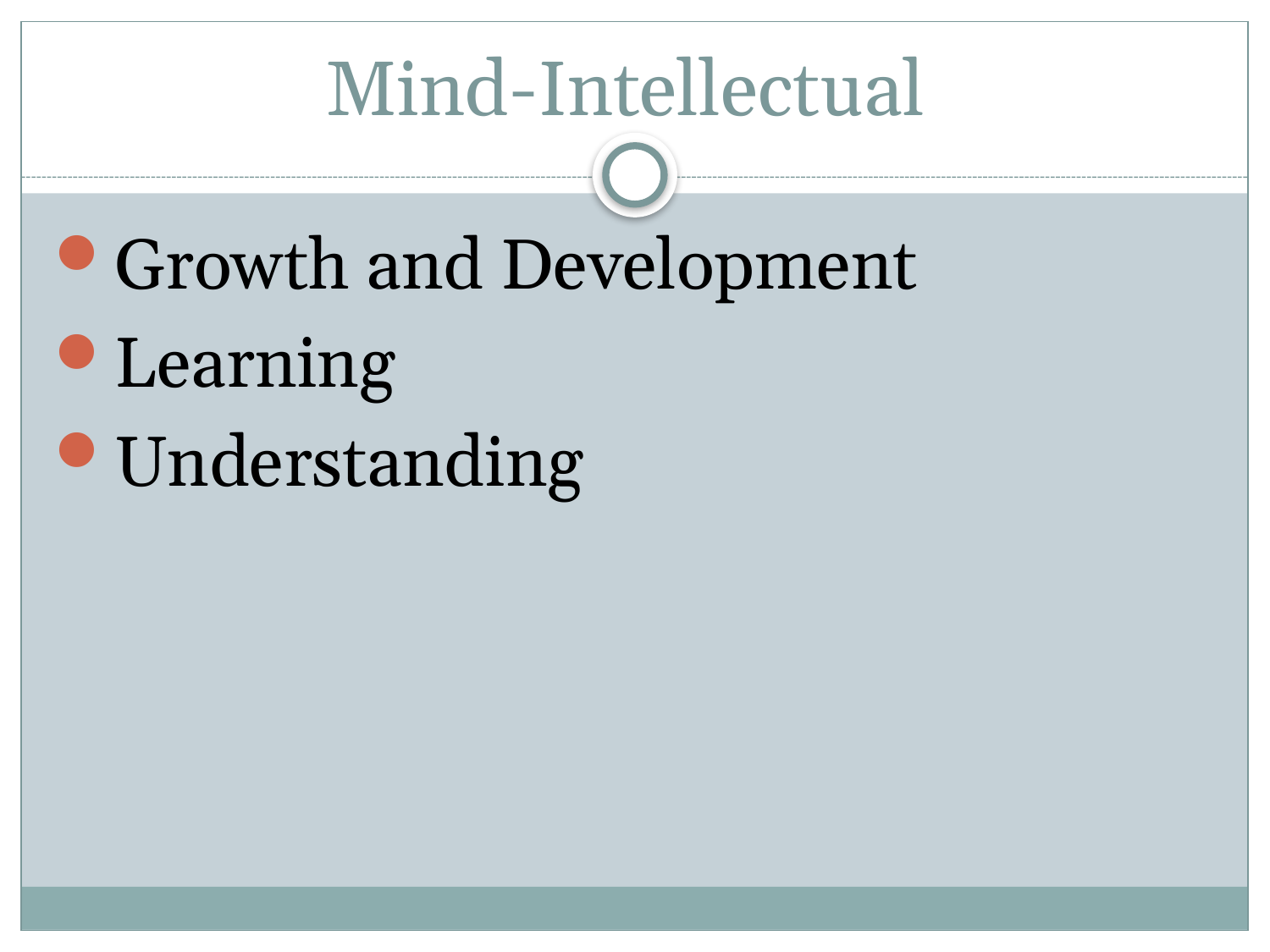

# Mind-Intellectual
Growth and Development
Learning
Understanding